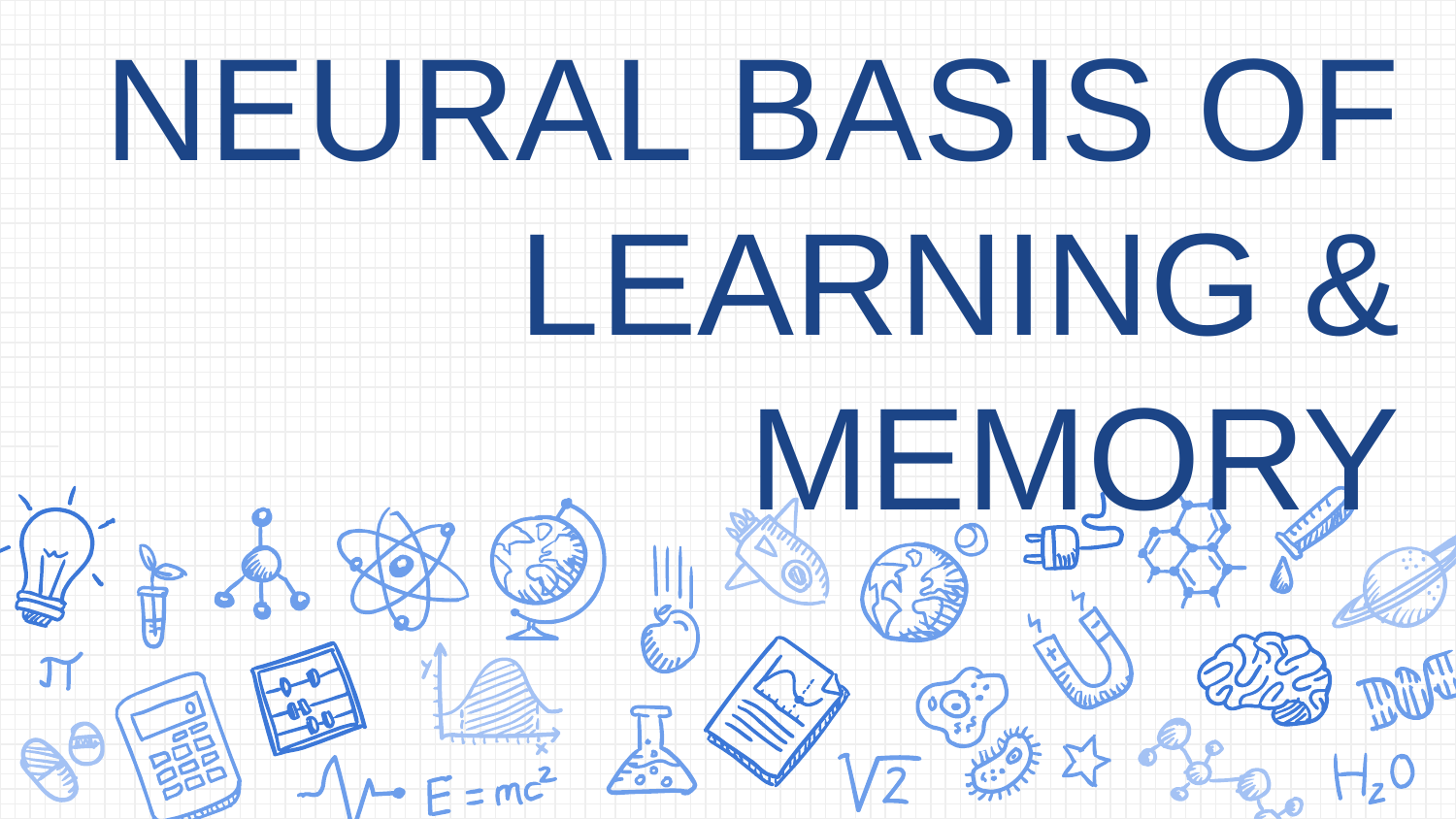

# NEURAL BASIS OF LEARNING & MEMORY